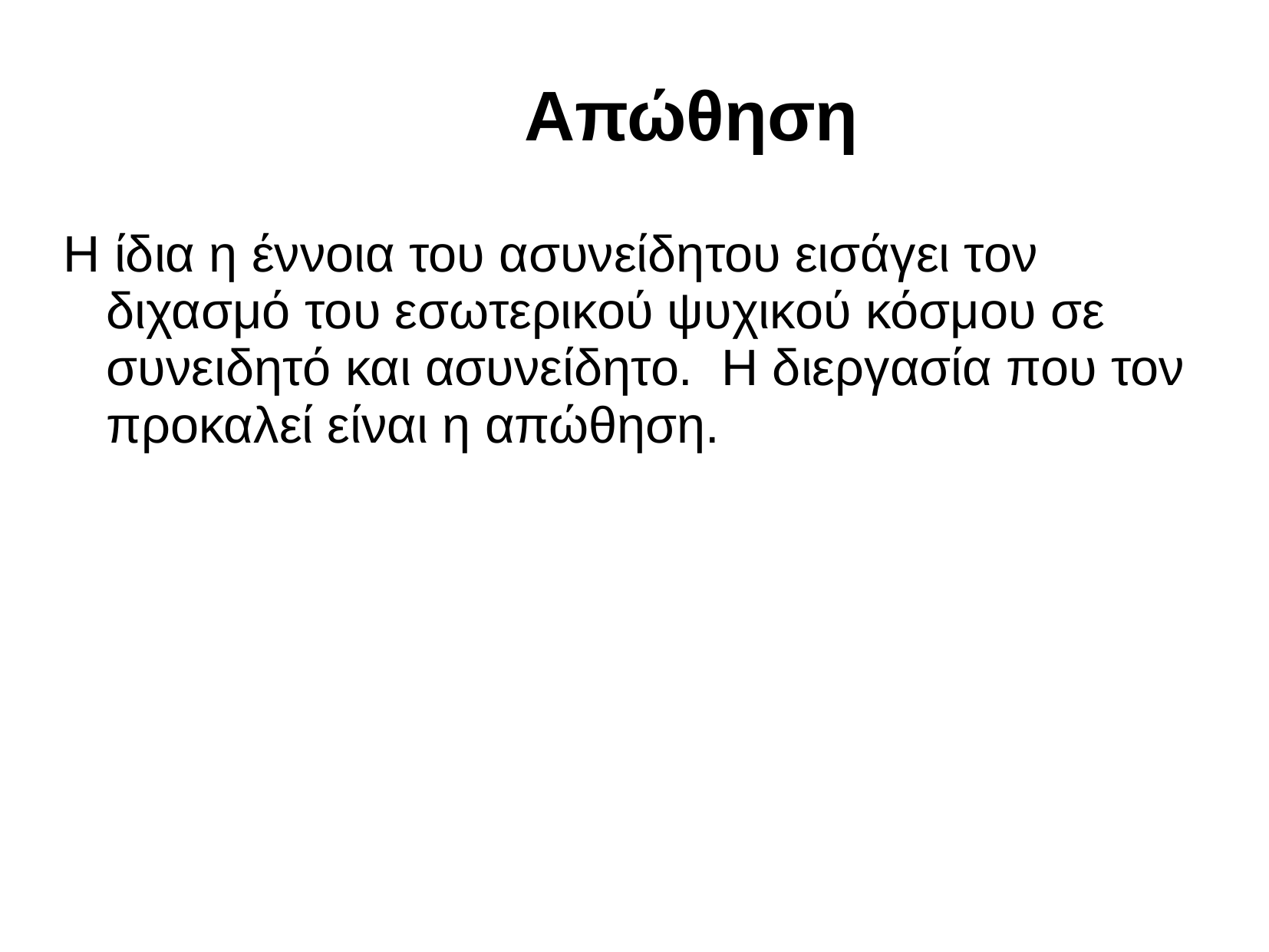

# Απώθηση
Η ίδια η έννοια του ασυνείδητου εισάγει τον διχασμό του εσωτερικού ψυχικού κόσμου σε συνειδητό και ασυνείδητο.  Η διεργασία που τον προκαλεί είναι η απώθηση.